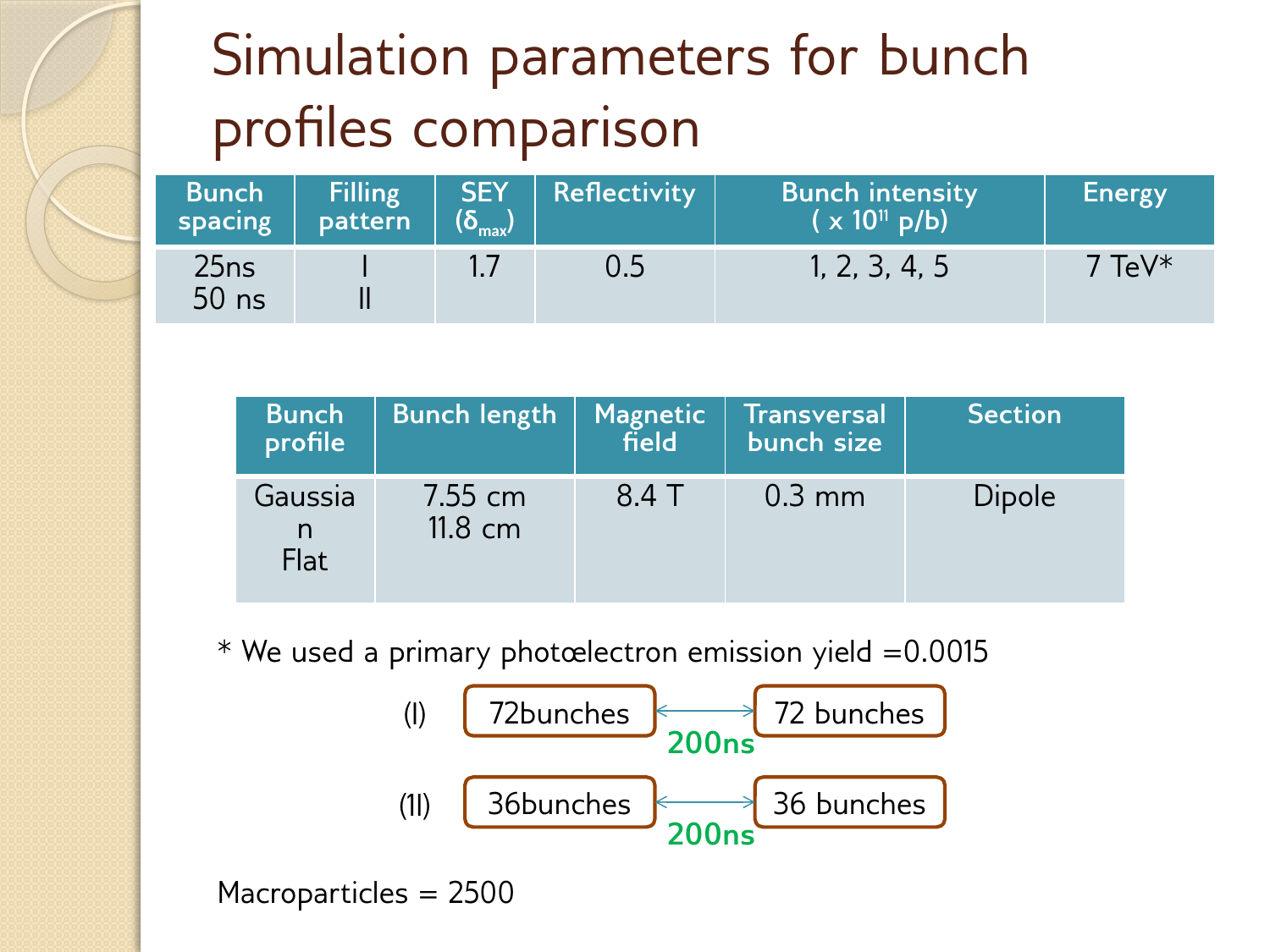

# Simulation parameters for bunch profiles comparison
| Bunch spacing | Filling pattern | SEY (δmax) | Reflectivity | Bunch intensity ( x 1011 p/b) | Energy |
| --- | --- | --- | --- | --- | --- |
| 25ns 50 ns | I II | 1.7 | 0.5 | 1, 2, 3, 4, 5 | 7 TeV\* |
| Bunch profile | Bunch length | Magnetic field | Transversal bunch size | Section |
| --- | --- | --- | --- | --- |
| Gaussian Flat | 7.55 cm 11.8 cm | 8.4 T | 0.3 mm | Dipole |
* We used a primary photoelectron emission yield =0.0015

72bunches

72 bunches

(I)
200ns

36bunches

36 bunches

(1I)
200ns
Macroparticles = 2500